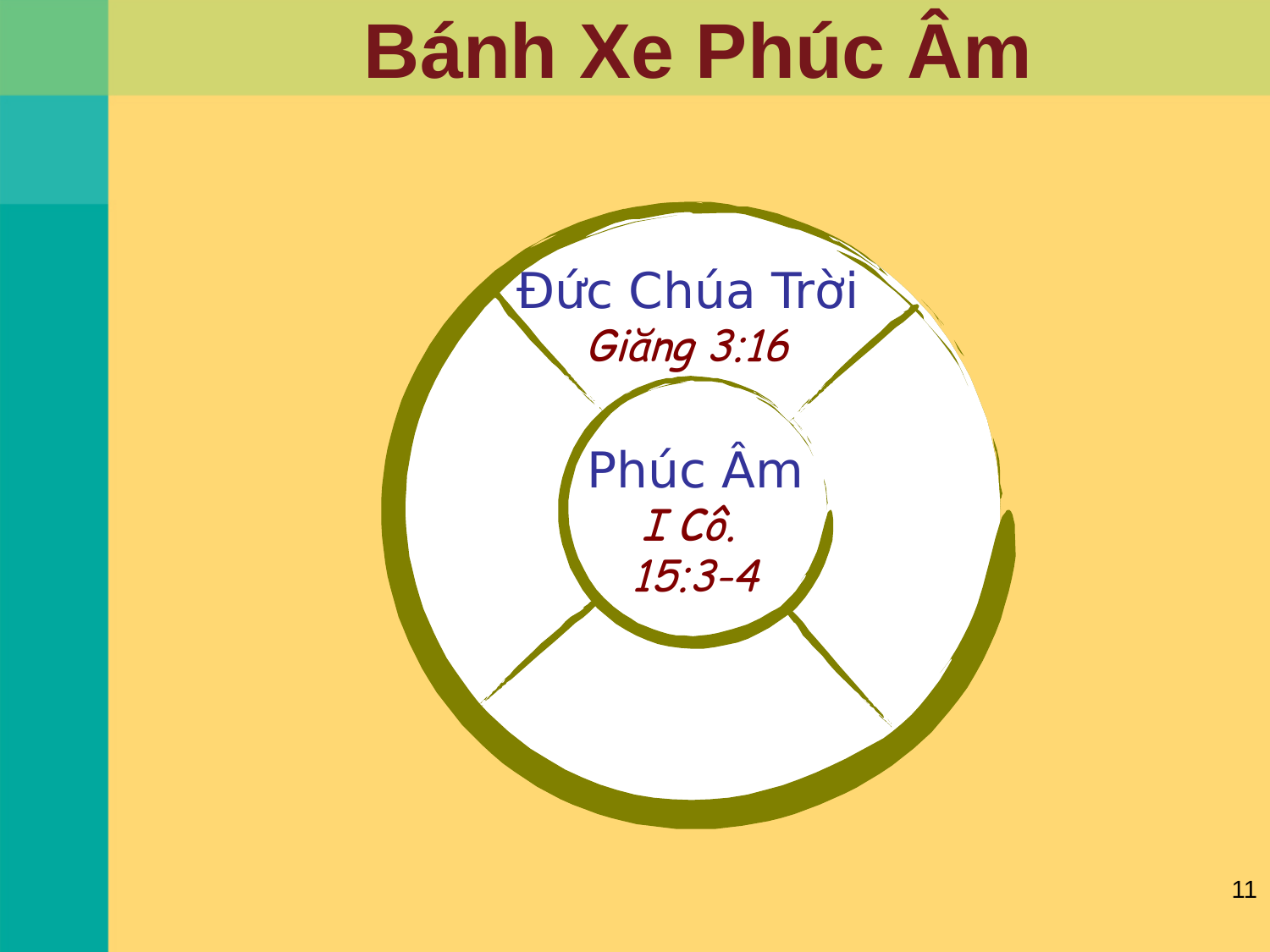

# Bánh Xe Phúc Âm

Đức Chúa Trời
Giăng 3:16
Phúc Âm
I Cô.
15:3-4
11